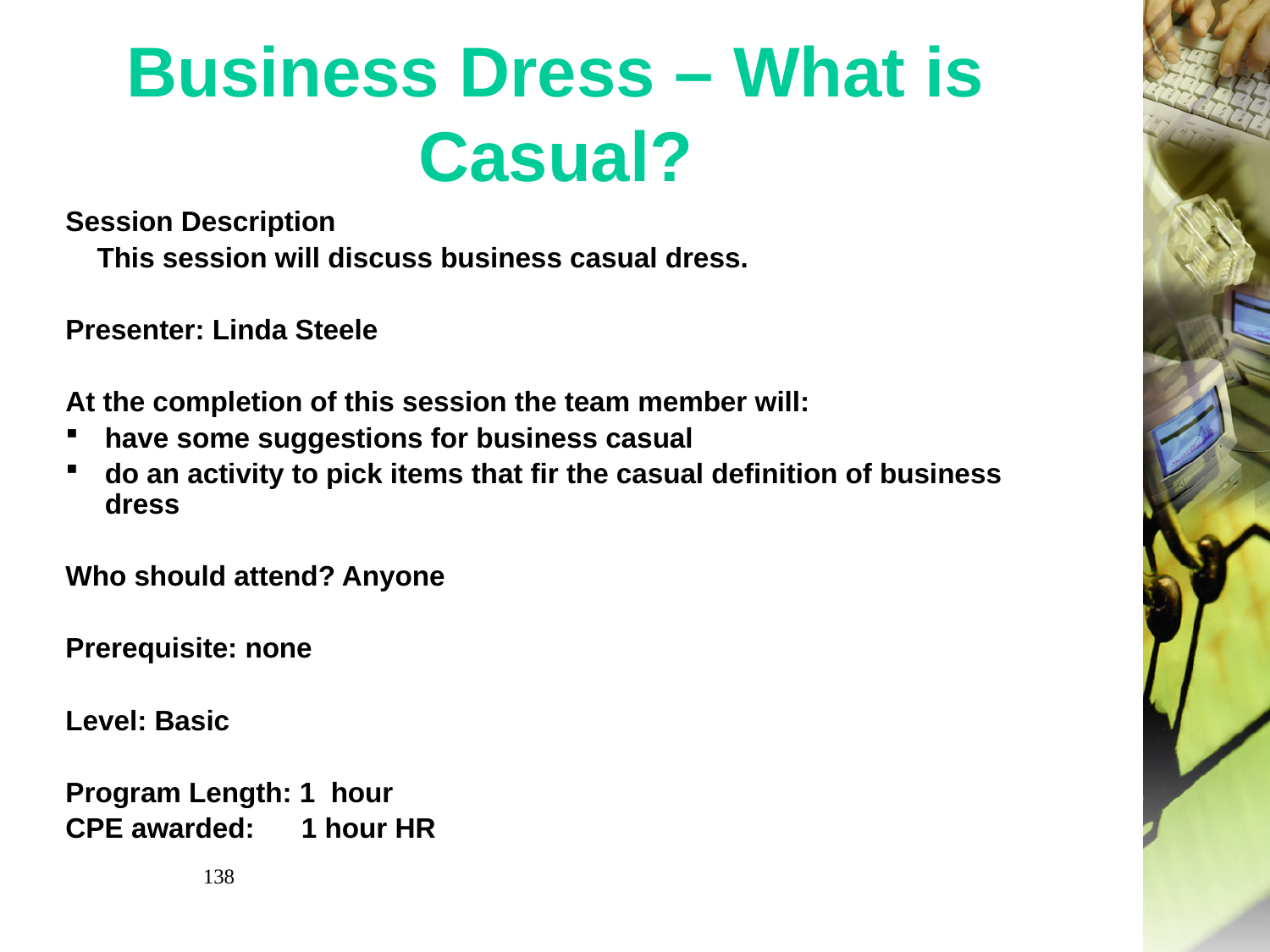

# Business Dress – What is Casual?
Session Description
    This session will discuss business casual dress.

Presenter: Linda Steele

At the completion of this session the team member will:
have some suggestions for business casual
do an activity to pick items that fir the casual definition of business dress

Who should attend? Anyone

Prerequisite: none

Level: Basic

Program Length: 1  hour
CPE awarded:      1 hour HR

138